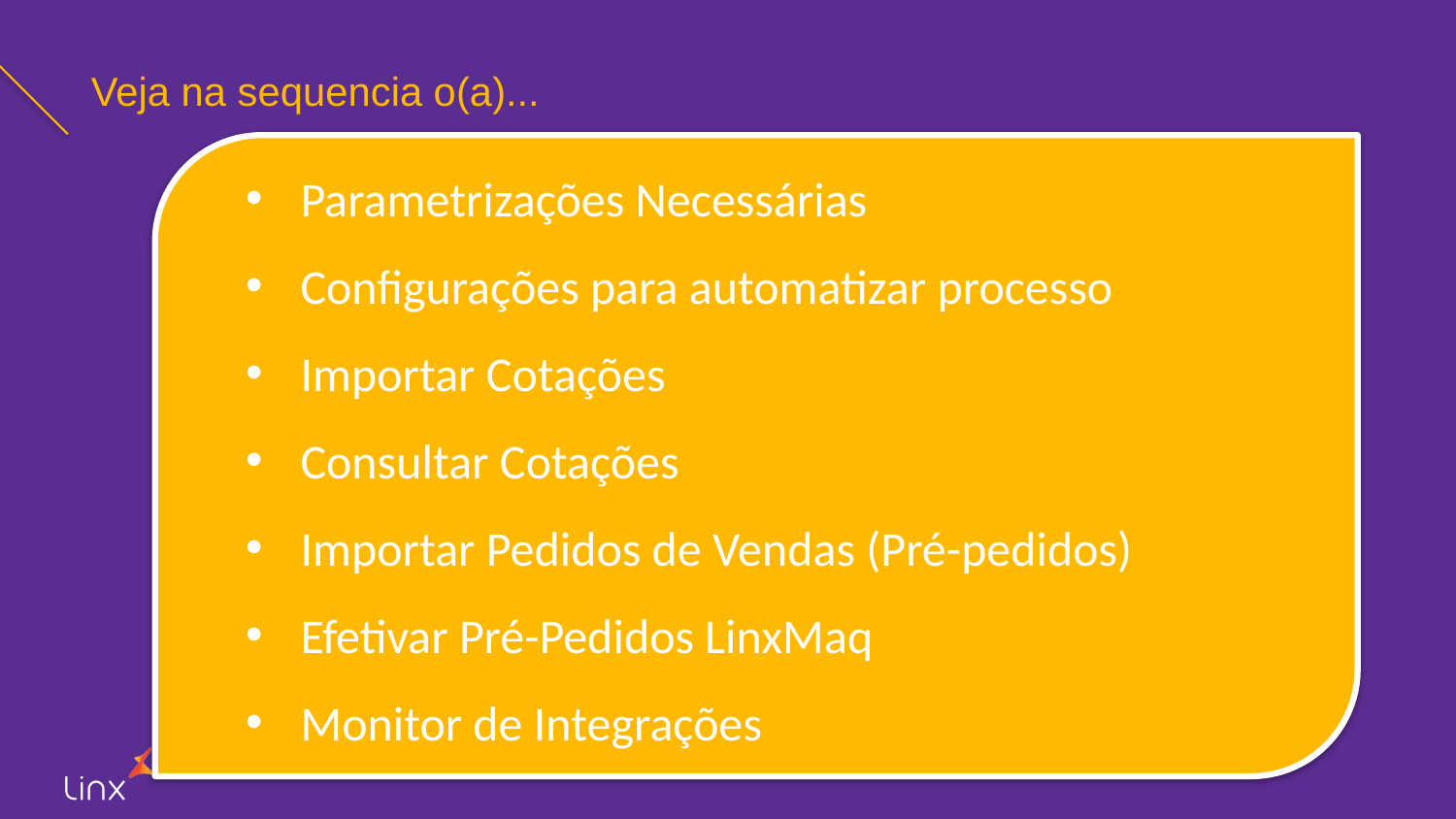

# Veja na sequencia o(a)...

Parametrizações Necessárias
Configurações para automatizar processo
Importar Cotações
Consultar Cotações
Importar Pedidos de Vendas (Pré-pedidos)
Efetivar Pré-Pedidos LinxMaq
Monitor de Integrações